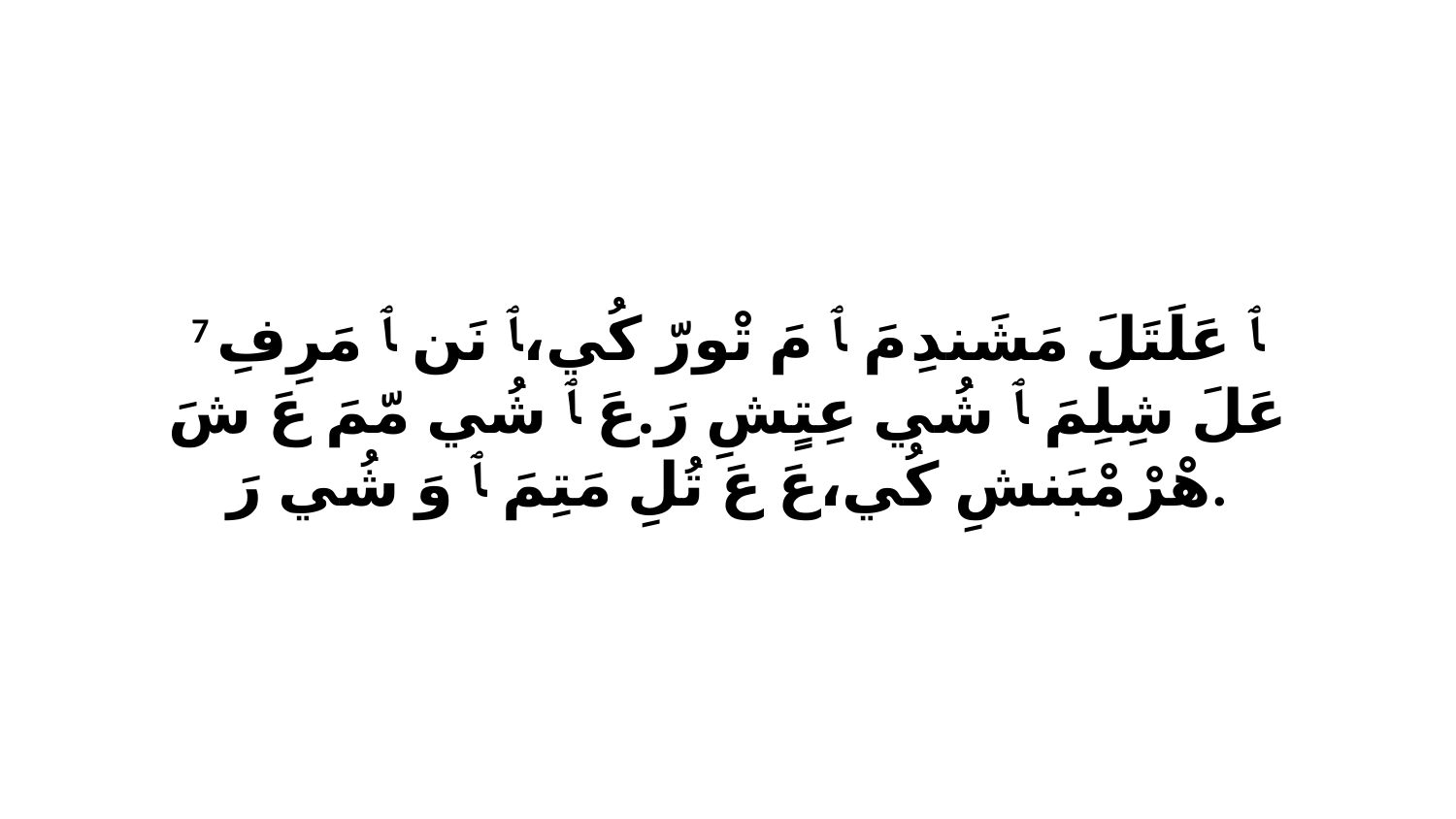

7 ﭑ عَلَتَلَ مَشَندِ مَ ﭑ مَ تْورّ كُي،ﭑ نَن ﭑ مَرِفِ عَلَ شِلِمَ ﭑ شُي عِتٍشِ رَ.عَ ﭑ شُي مّمَ عَ شَ هْرْ مْبَنشِ كُي،عَ عَ تُلِ مَتِمَ ﭑ وَ شُي رَ.